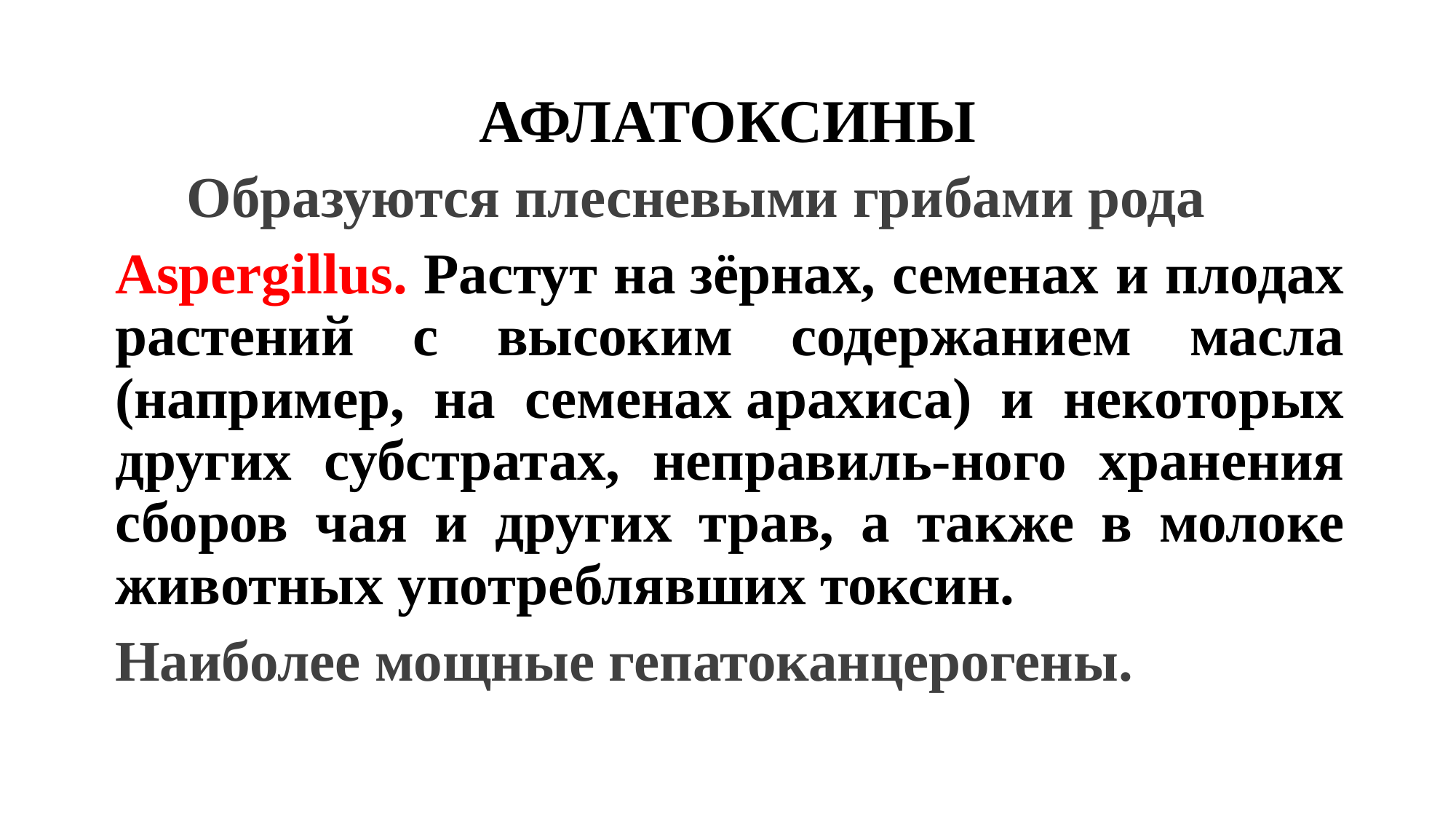

# АФЛАТОКСИНЫ
     Образуются плесневыми грибами рода
Aspergillus. Растут на зёрнах, семенах и плодах растений с высоким содержанием масла (например, на семенах арахиса) и некоторых других субстратах, неправиль-ного хранения сборов чая и других трав, а также в молоке животных употреблявших токсин.
Наиболее мощные гепатоканцерогены.